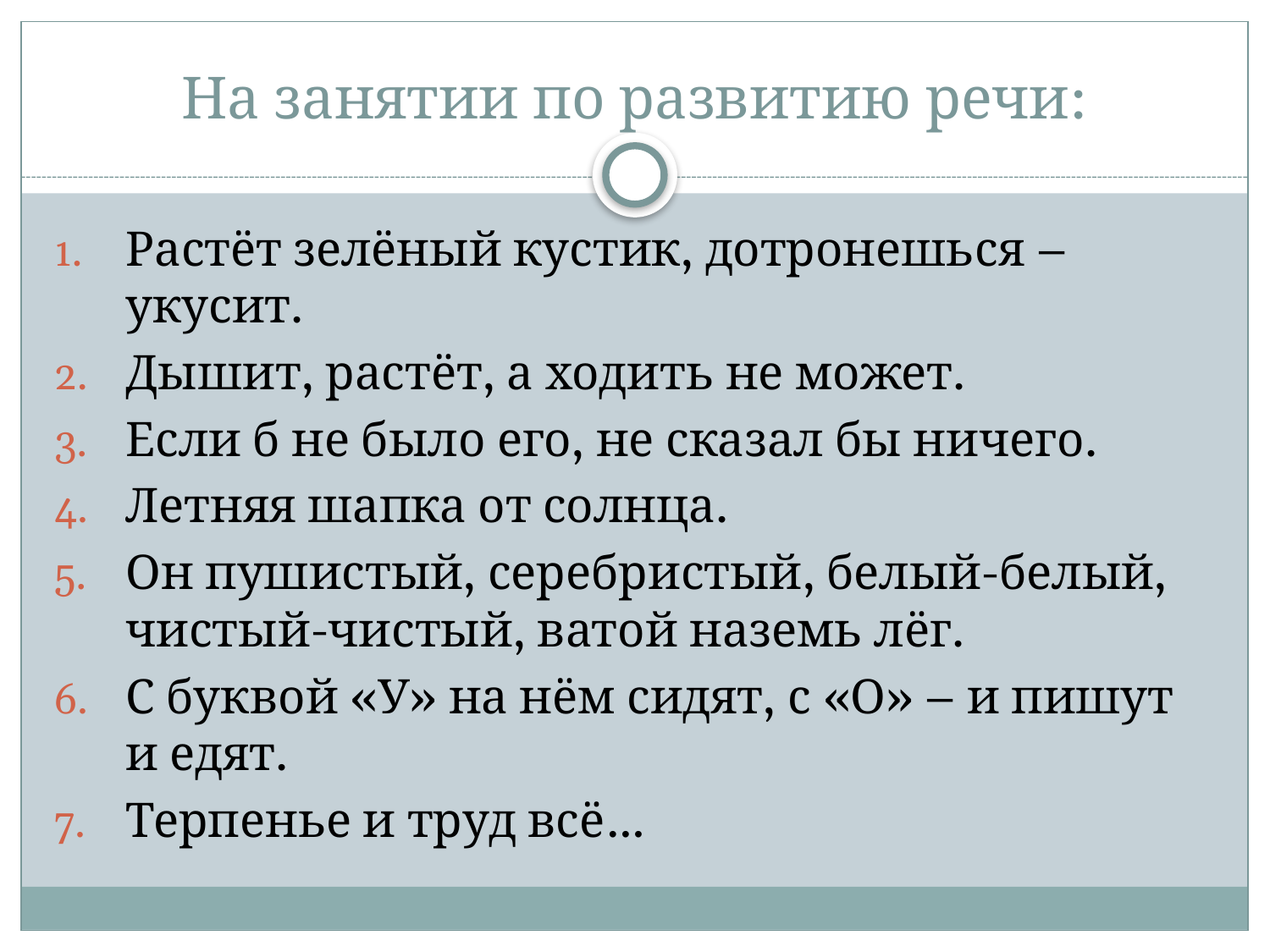

# На занятии по развитию речи:
Растёт зелёный кустик, дотронешься – укусит.
Дышит, растёт, а ходить не может.
Если б не было его, не сказал бы ничего.
Летняя шапка от солнца.
Он пушистый, серебристый, белый-белый, чистый-чистый, ватой наземь лёг.
С буквой «У» на нём сидят, с «О» – и пишут и едят.
Терпенье и труд всё…